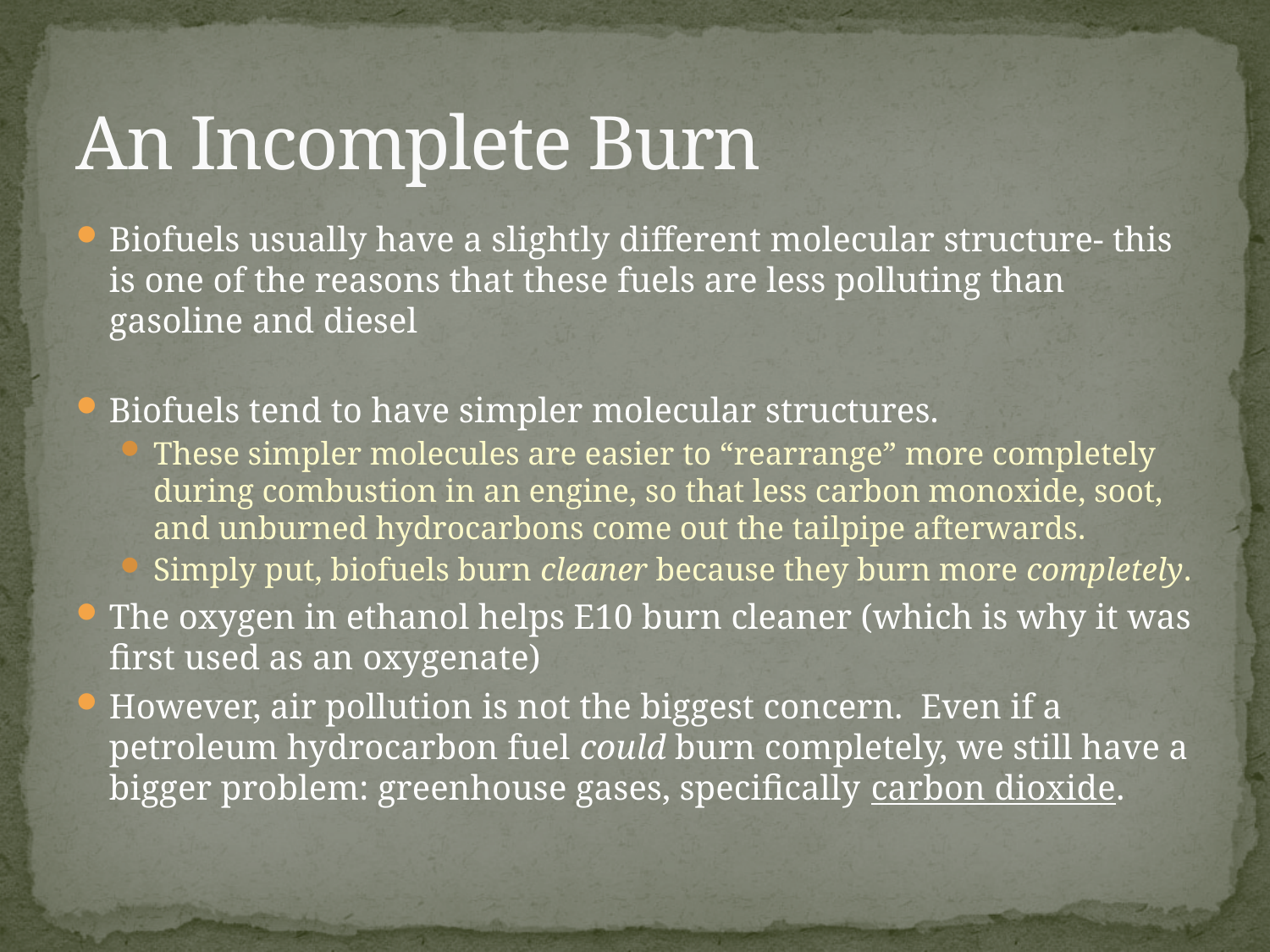

# An Incomplete Burn
Biofuels usually have a slightly different molecular structure- this is one of the reasons that these fuels are less polluting than gasoline and diesel
Biofuels tend to have simpler molecular structures.
These simpler molecules are easier to “rearrange” more completely during combustion in an engine, so that less carbon monoxide, soot, and unburned hydrocarbons come out the tailpipe afterwards.
Simply put, biofuels burn cleaner because they burn more completely.
The oxygen in ethanol helps E10 burn cleaner (which is why it was first used as an oxygenate)
However, air pollution is not the biggest concern.  Even if a petroleum hydrocarbon fuel could burn completely, we still have a bigger problem: greenhouse gases, specifically carbon dioxide.